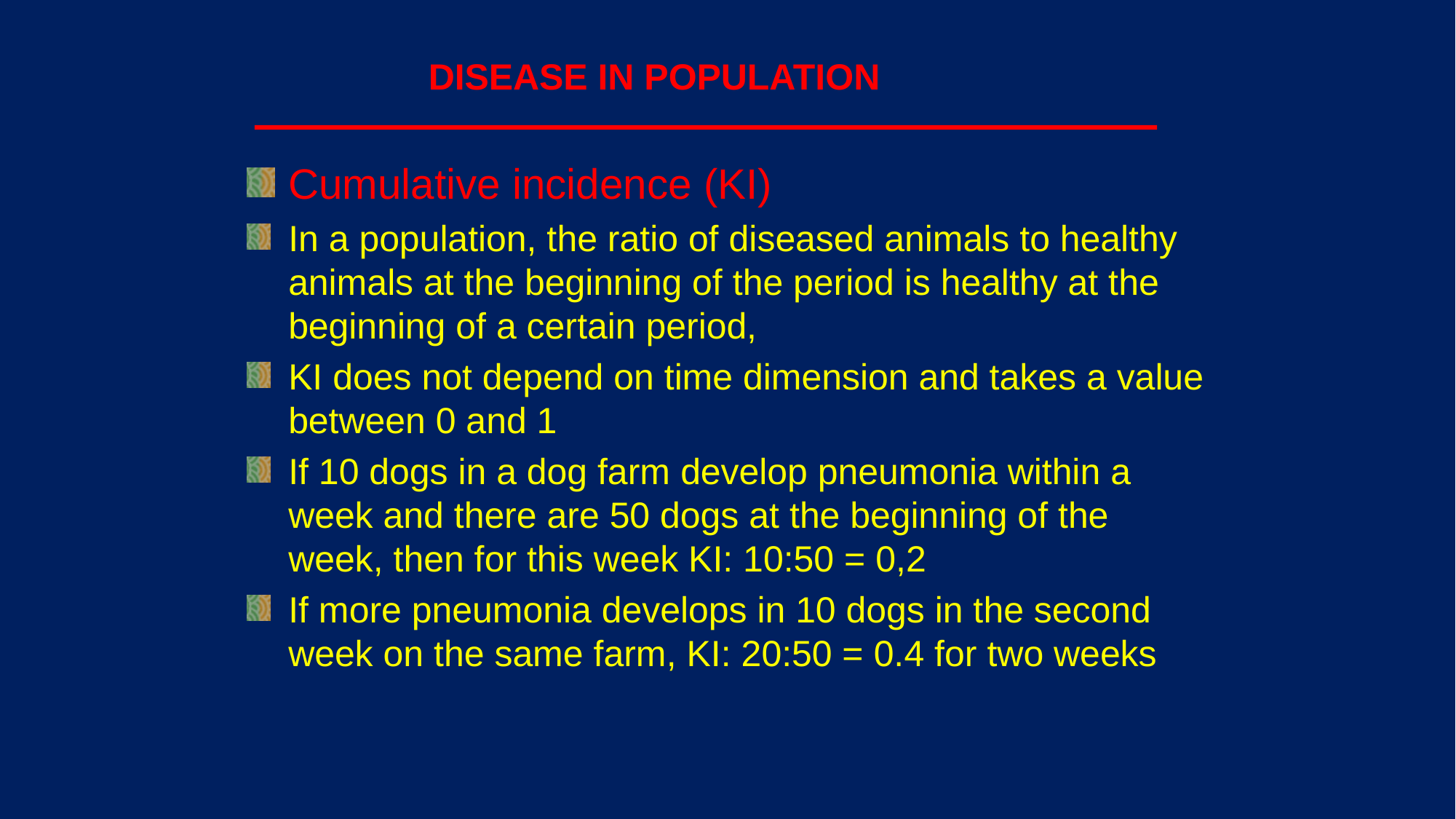

# DISEASE IN POPULATION

Cumulative incidence (KI)
In a population, the ratio of diseased animals to healthy animals at the beginning of the period is healthy at the beginning of a certain period,
KI does not depend on time dimension and takes a value between 0 and 1
If 10 dogs in a dog farm develop pneumonia within a week and there are 50 dogs at the beginning of the week, then for this week KI: 10:50 = 0,2
If more pneumonia develops in 10 dogs in the second week on the same farm, KI: 20:50 = 0.4 for two weeks